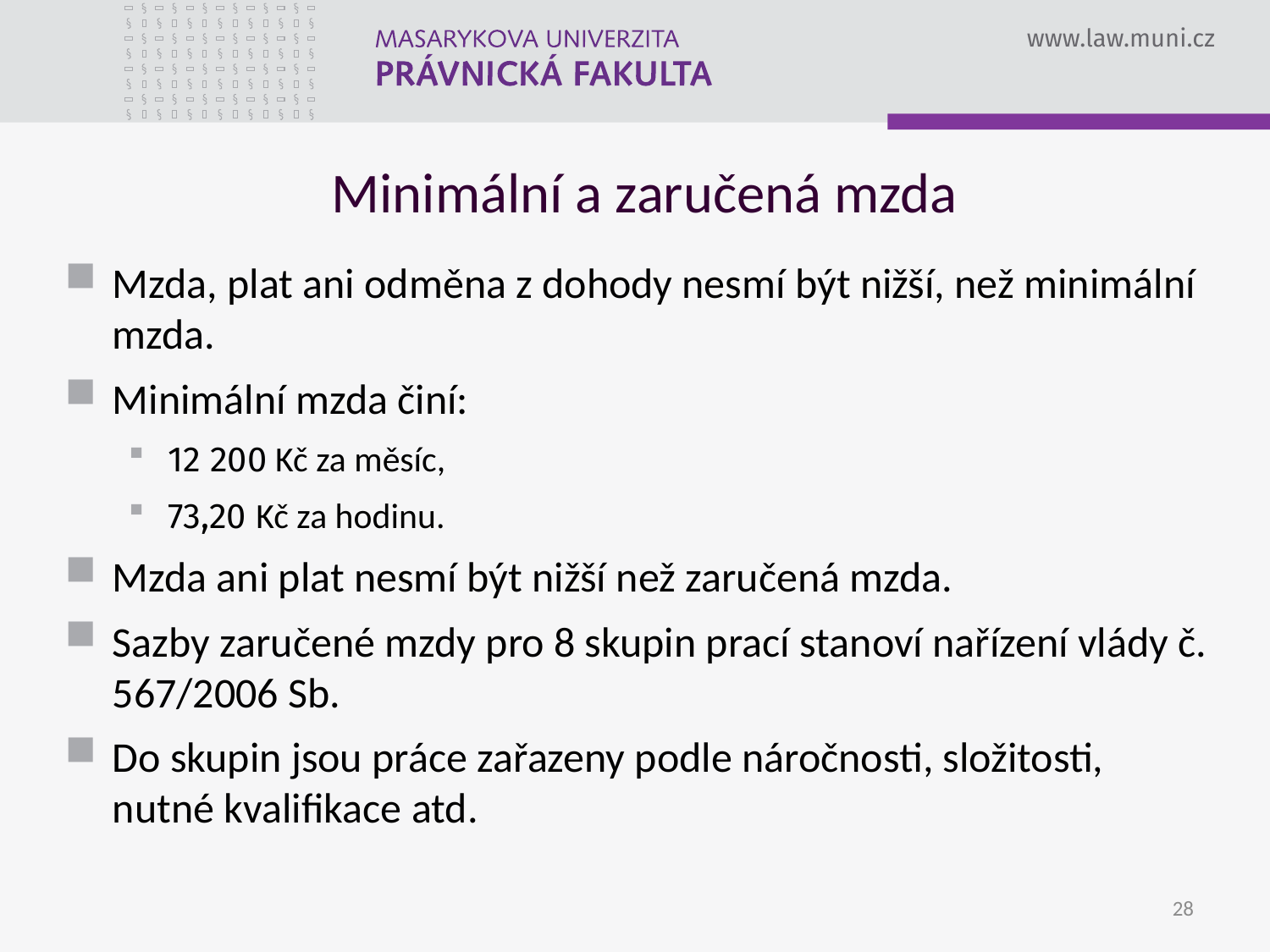

# Minimální a zaručená mzda
Mzda, plat ani odměna z dohody nesmí být nižší, než minimální mzda.
Minimální mzda činí:
12 200 Kč za měsíc,
73,20 Kč za hodinu.
Mzda ani plat nesmí být nižší než zaručená mzda.
Sazby zaručené mzdy pro 8 skupin prací stanoví nařízení vlády č. 567/2006 Sb.
Do skupin jsou práce zařazeny podle náročnosti, složitosti, nutné kvalifikace atd.
28